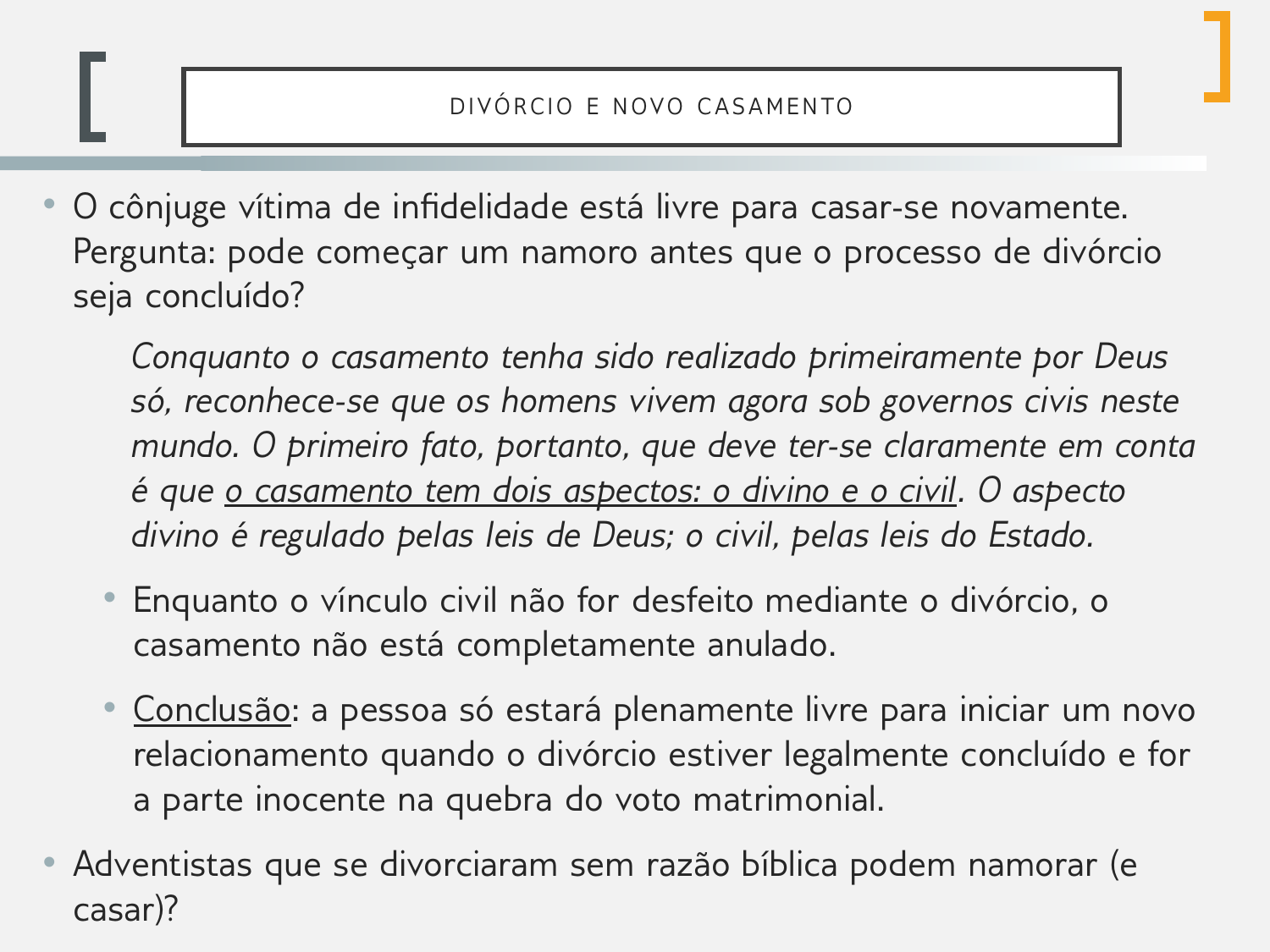

# Divórcio e Novo Casamento

O cônjuge vítima de infidelidade está livre para casar-se novamente. Pergunta: pode começar um namoro antes que o processo de divórcio seja concluído?
Conquanto o casamento tenha sido realizado primeiramente por Deus só, reconhece-se que os homens vivem agora sob governos civis neste mundo. O primeiro fato, portanto, que deve ter-se claramente em conta é que o casamento tem dois aspectos: o divino e o civil. O aspecto divino é regulado pelas leis de Deus; o civil, pelas leis do Estado.
Enquanto o vínculo civil não for desfeito mediante o divórcio, o casamento não está completamente anulado.
Conclusão: a pessoa só estará plenamente livre para iniciar um novo relacionamento quando o divórcio estiver legalmente concluído e for a parte inocente na quebra do voto matrimonial.
Adventistas que se divorciaram sem razão bíblica podem namorar (e casar)?